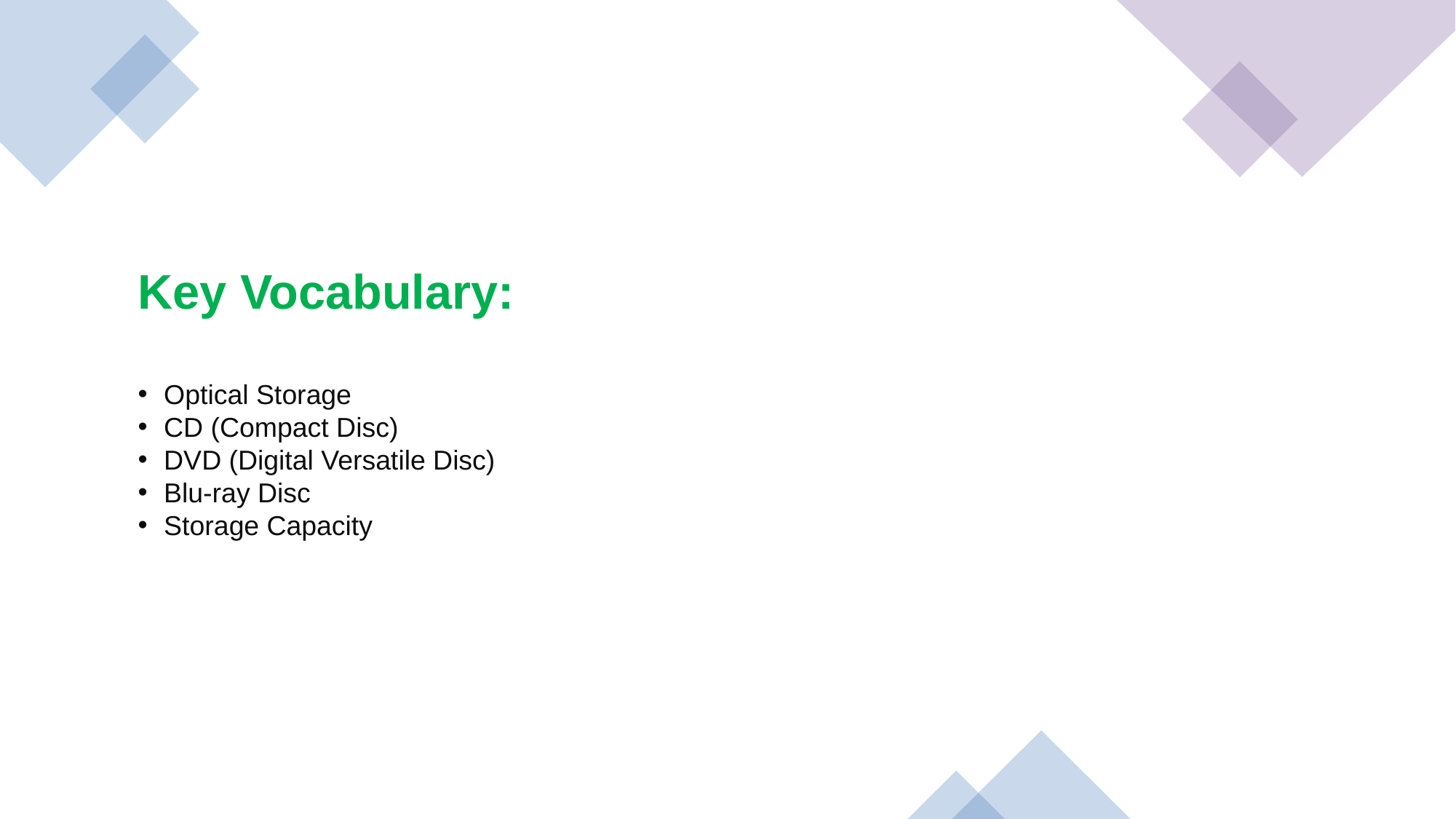

Key Vocabulary:

Optical Storage
CD (Compact Disc)
DVD (Digital Versatile Disc)
Blu-ray Disc
Storage Capacity